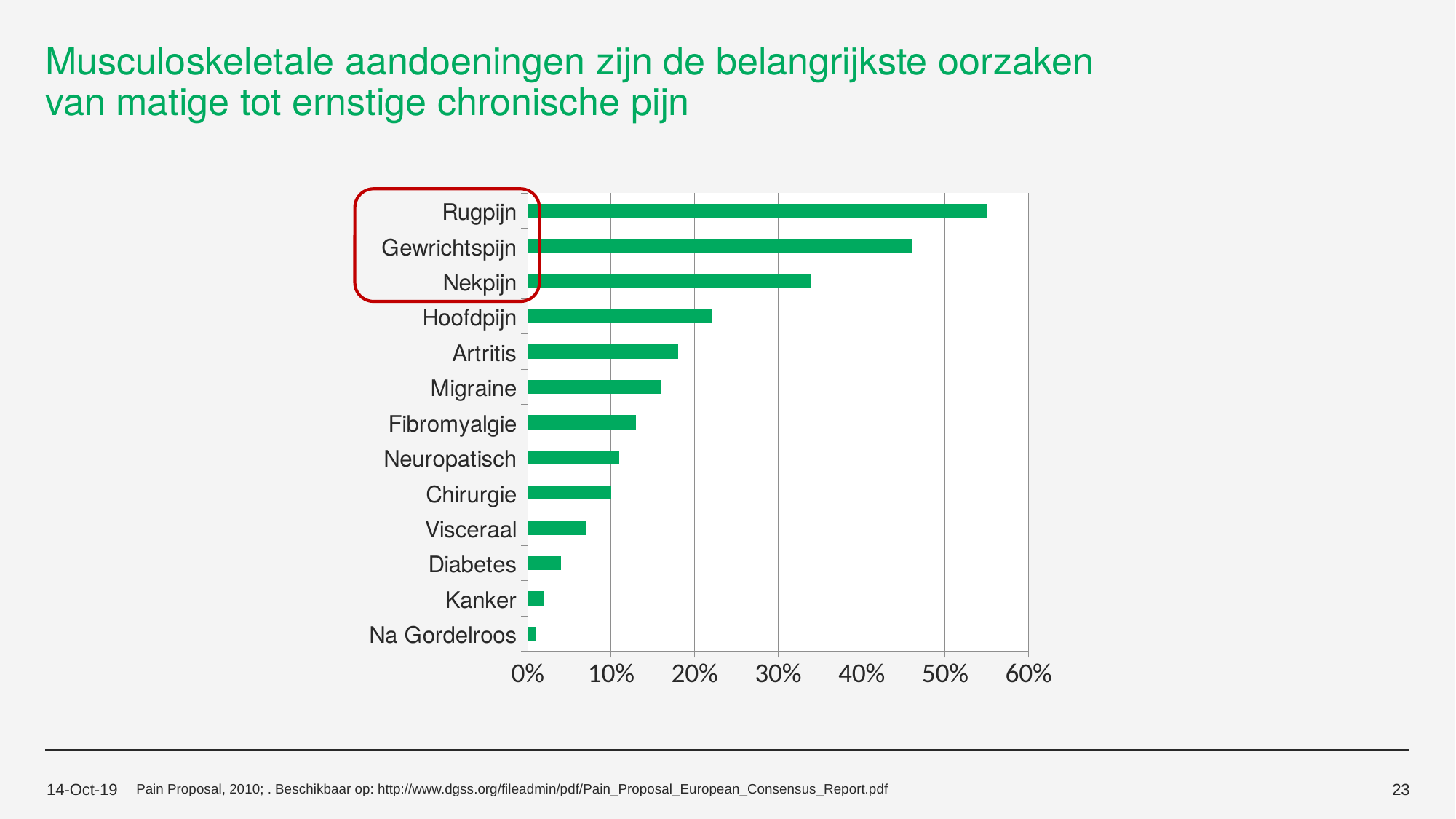

# Musculoskeletale aandoeningen zijn de belangrijkste oorzaken van matige tot ernstige chronische pijn

### Chart

| Category |  |
|---|---|
| Na Gordelroos | 0.01 |
| Kanker | 0.02 |
| Diabetes | 0.04 |
| Visceraal | 0.07 |
| Chirurgie | 0.1 |
| Neuropatisch | 0.11 |
| Fibromyalgie | 0.13 |
| Migraine | 0.16 |
| Artritis | 0.18 |
| Hoofdpijn | 0.22 |
| Nekpijn | 0.34 |
| Gewrichtspijn | 0.46 |
| Rugpijn | 0.55 |
Pain Proposal, 2010; . Beschikbaar op: http://www.dgss.org/fileadmin/pdf/Pain_Proposal_European_Consensus_Report.pdf
14-Oct-19
23